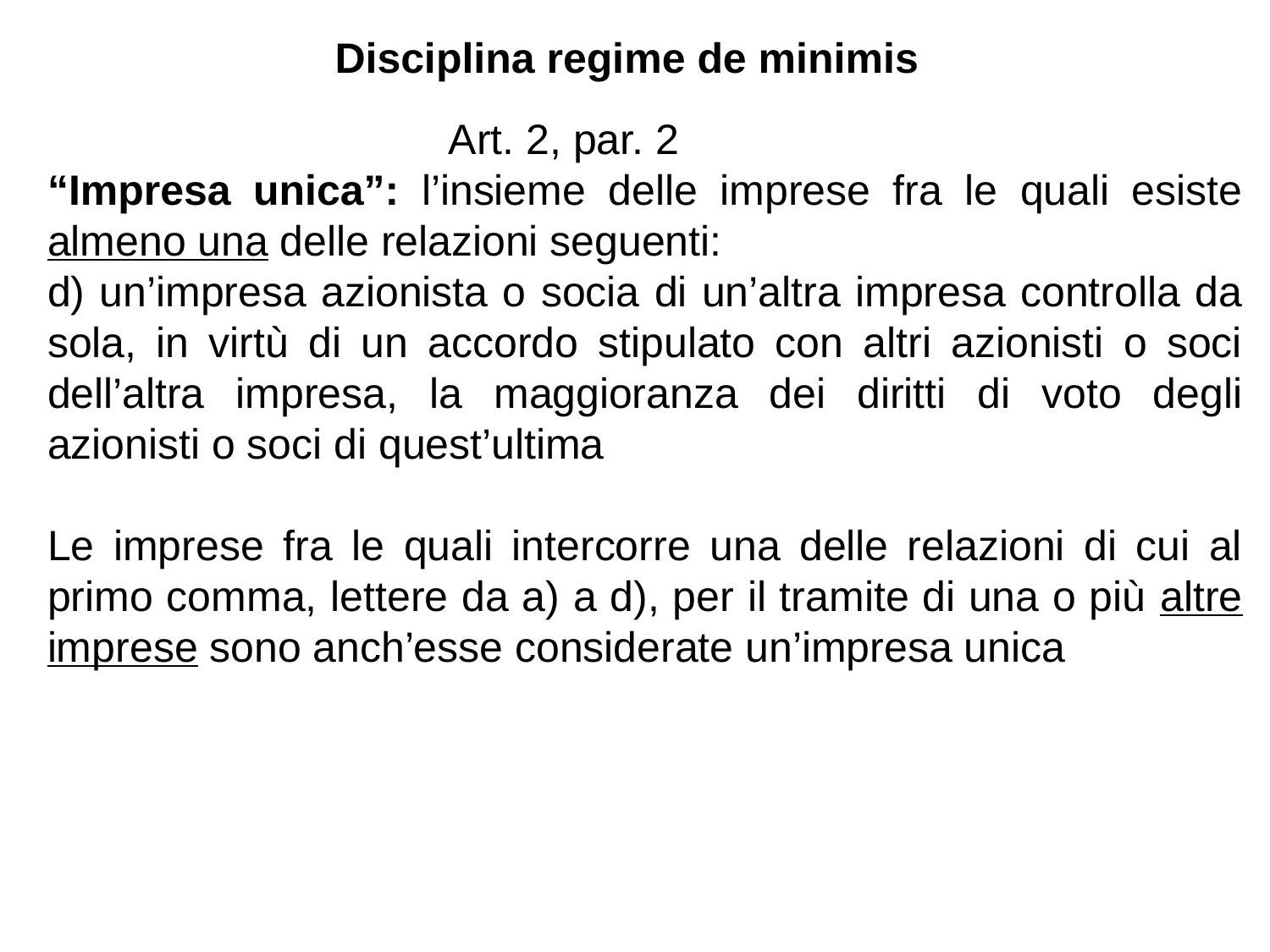

Disciplina regime de minimis
Art. 2, par. 2
“Impresa unica”: l’insieme delle imprese fra le quali esiste almeno una delle relazioni seguenti:
d) un’impresa azionista o socia di un’altra impresa controlla da sola, in virtù di un accordo stipulato con altri azionisti o soci dell’altra impresa, la maggioranza dei diritti di voto degli azionisti o soci di quest’ultima

Le imprese fra le quali intercorre una delle relazioni di cui al primo comma, lettere da a) a d), per il tramite di una o più altre imprese sono anch’esse considerate un’impresa unica